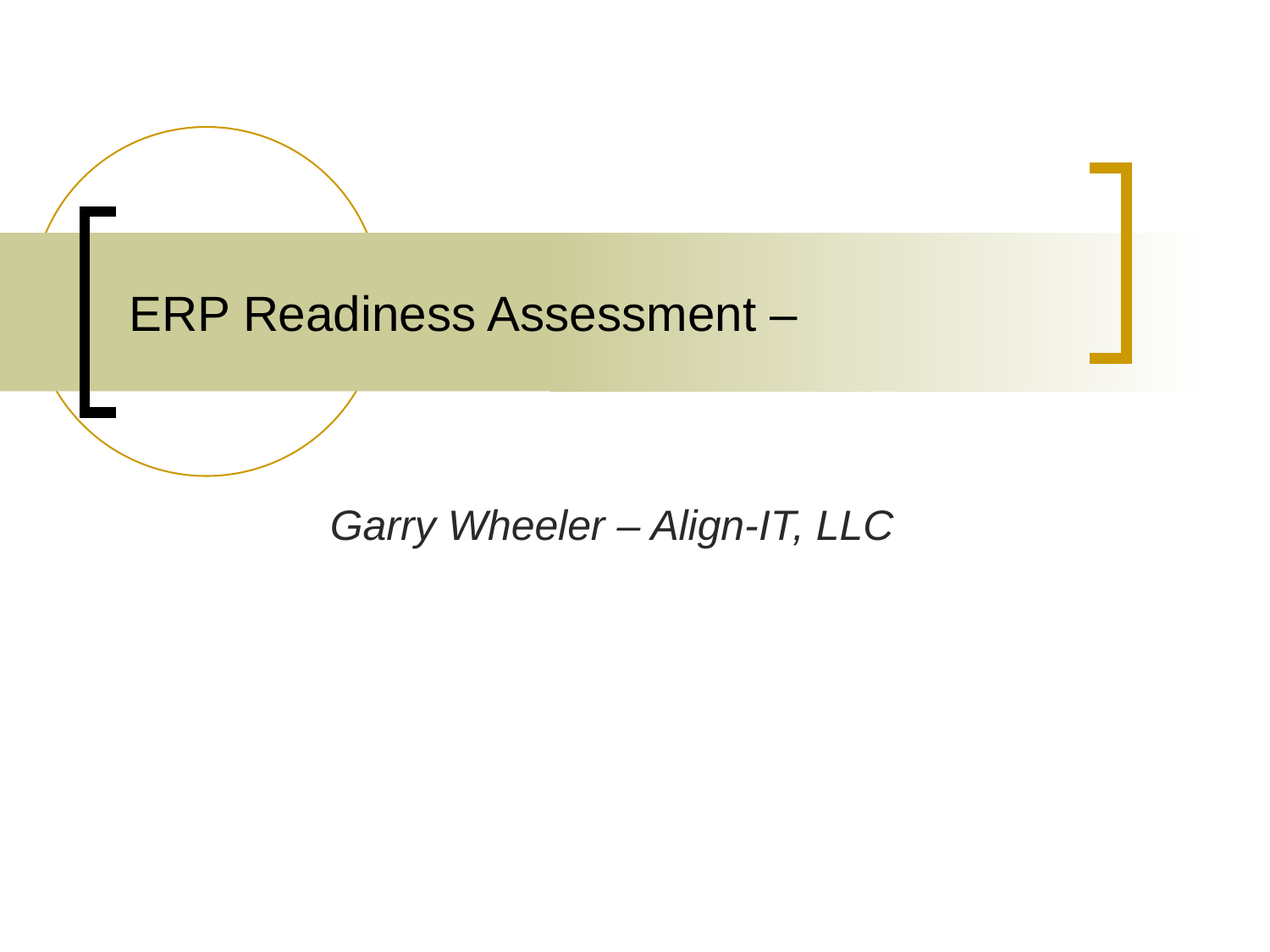

# ERP Readiness Assessment –
Garry Wheeler – Align-IT, LLC